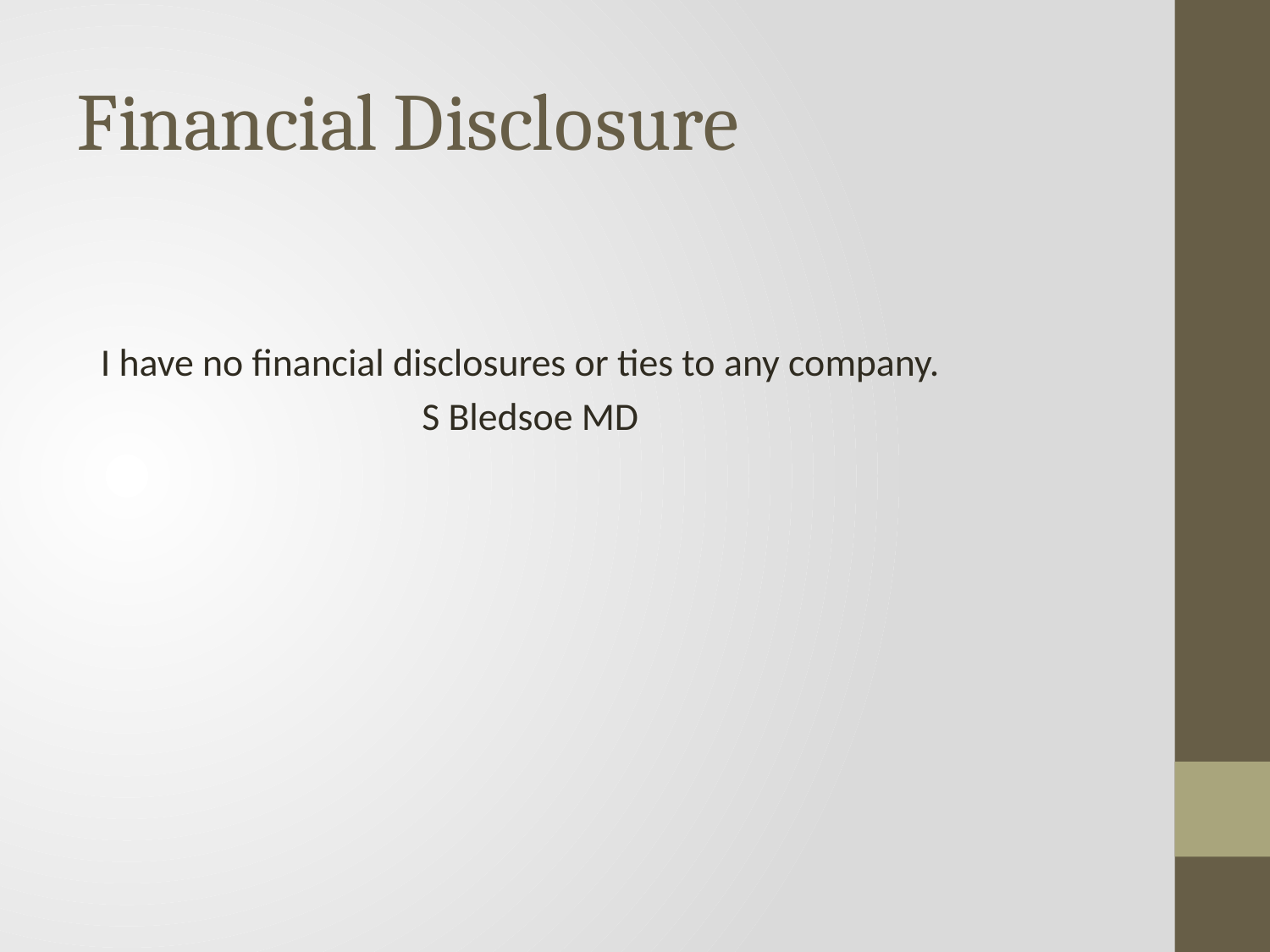

# Financial Disclosure

 I have no financial disclosures or ties to any company.
                                      S Bledsoe MD